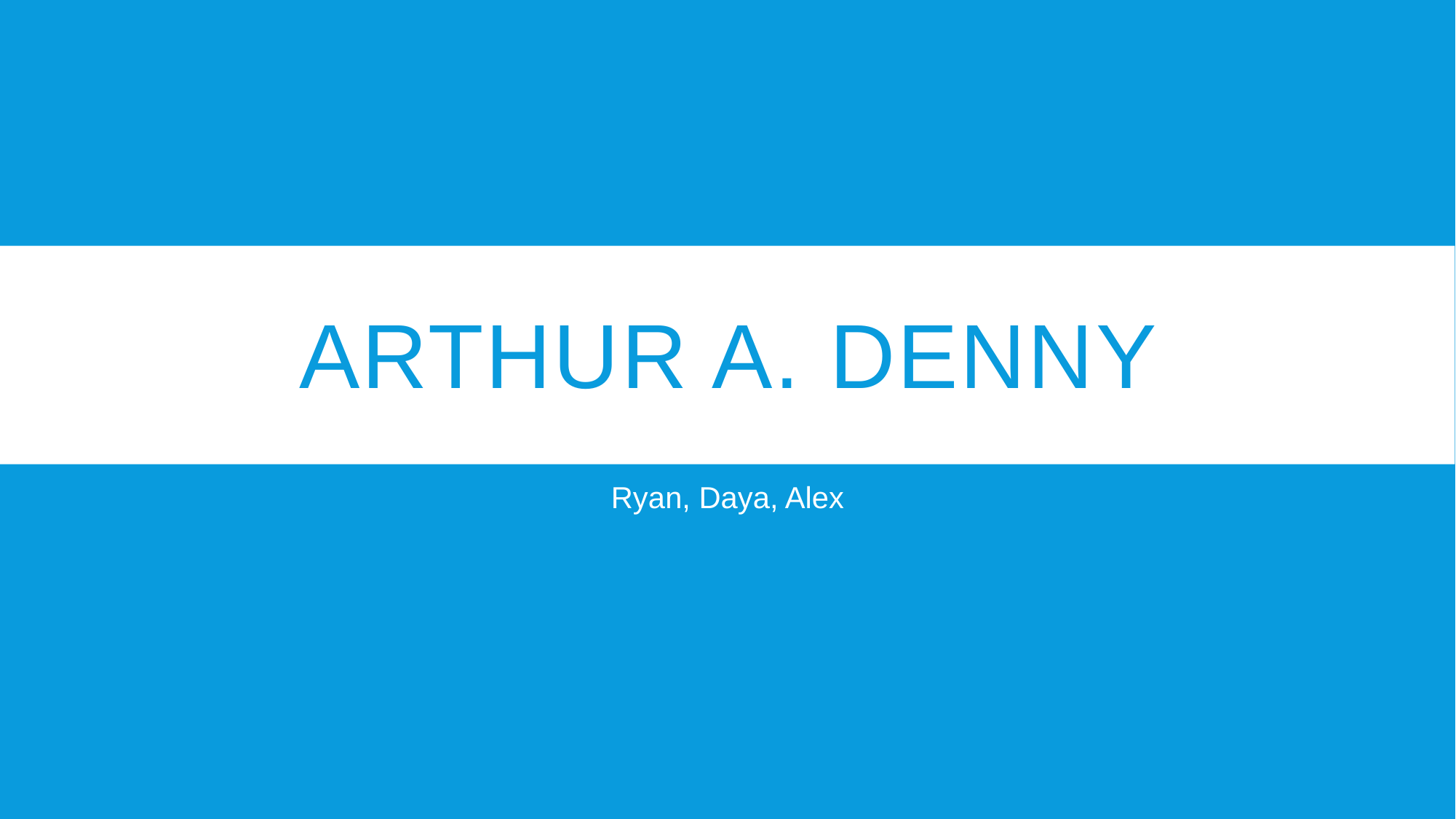

# Arthur A. Denny
Ryan, Daya, Alex